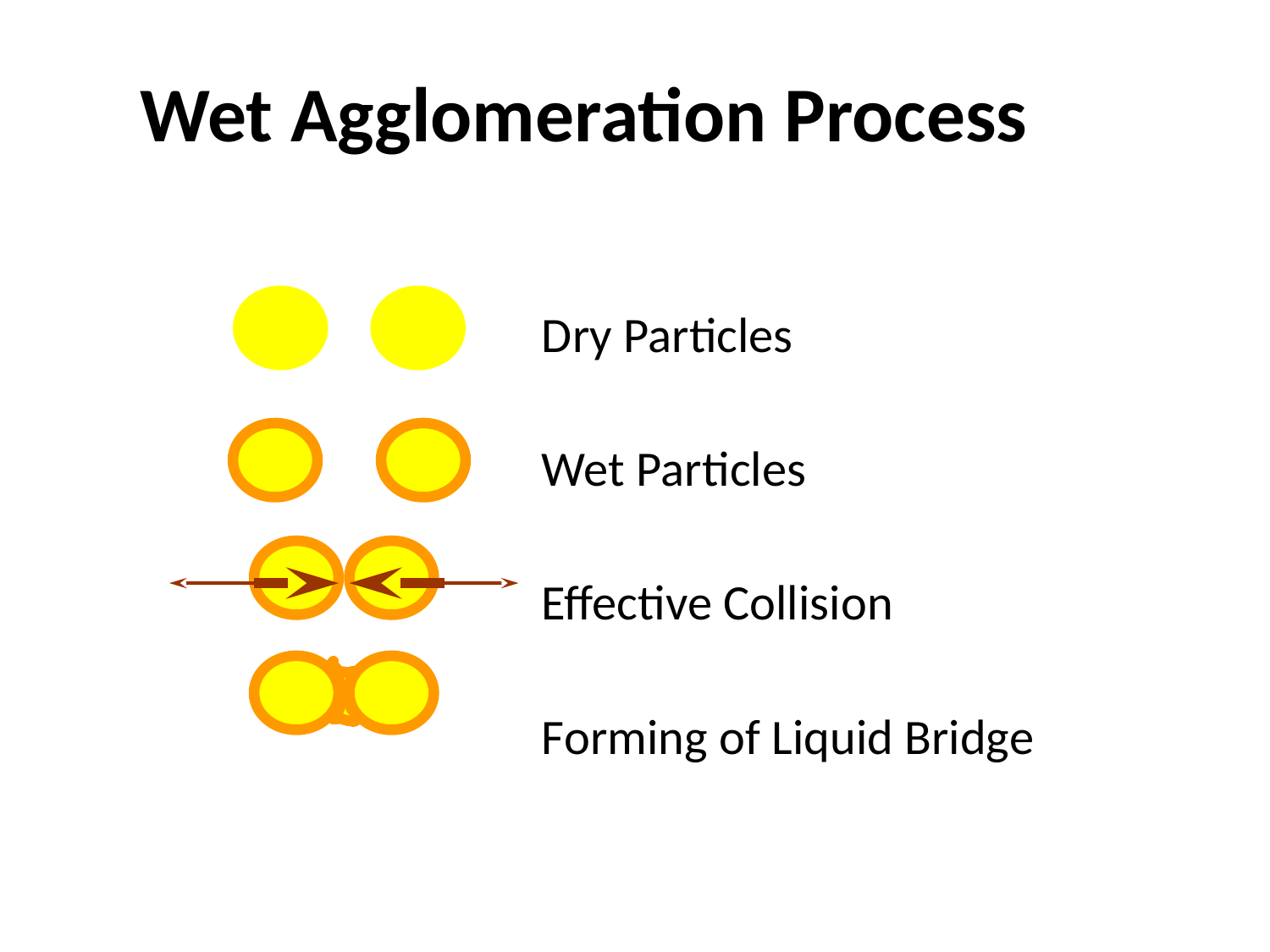

# Wet Agglomeration Process

Dry Particles
Wet Particles
Effective Collision
Forming of Liquid Bridge